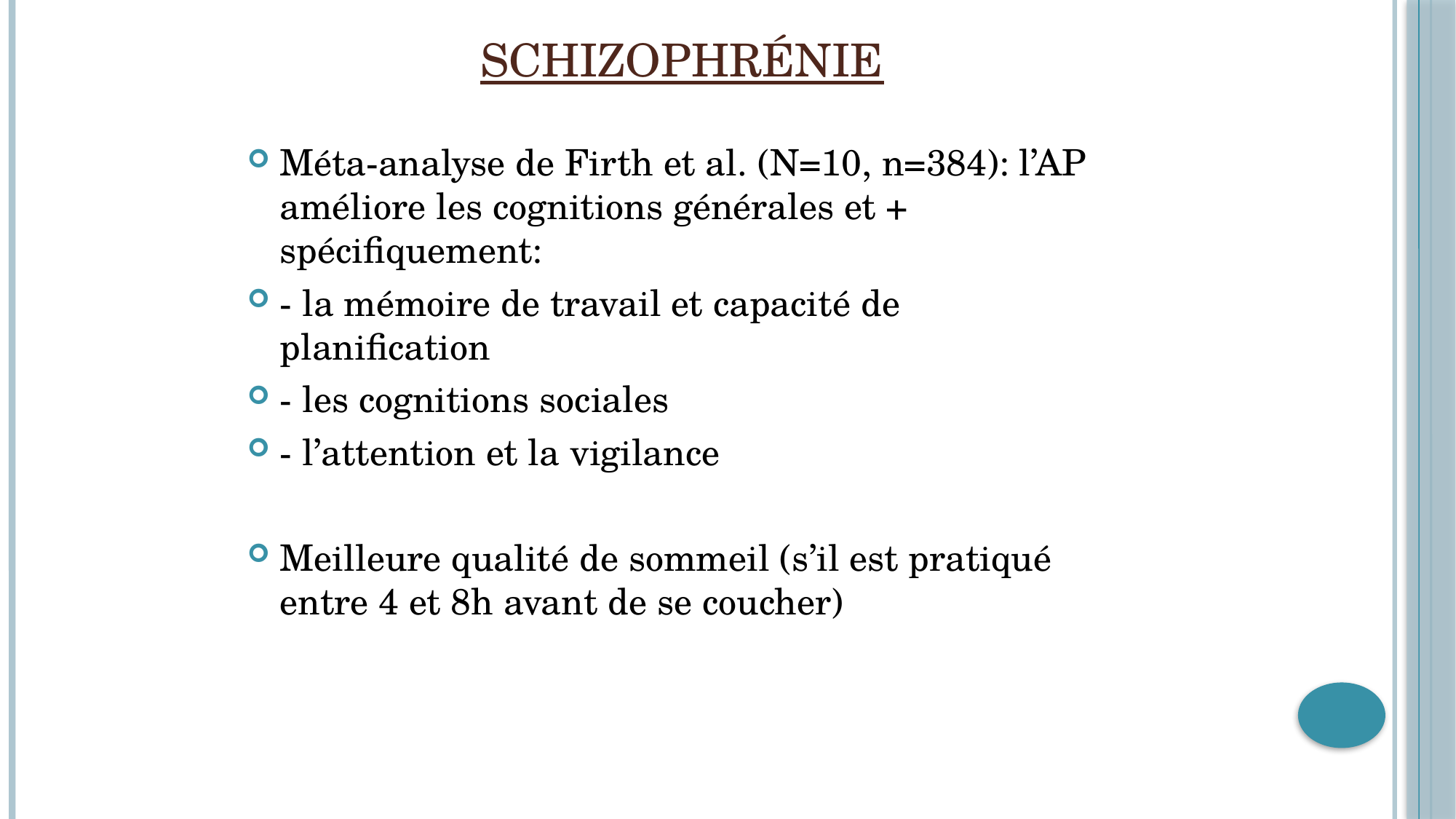

# schizophrénie
Méta-analyse de Firth et al. (N=10, n=384): l’AP améliore les cognitions générales et + spécifiquement:
- la mémoire de travail et capacité de planification
- les cognitions sociales
- l’attention et la vigilance

Meilleure qualité de sommeil (s’il est pratiqué entre 4 et 8h avant de se coucher)